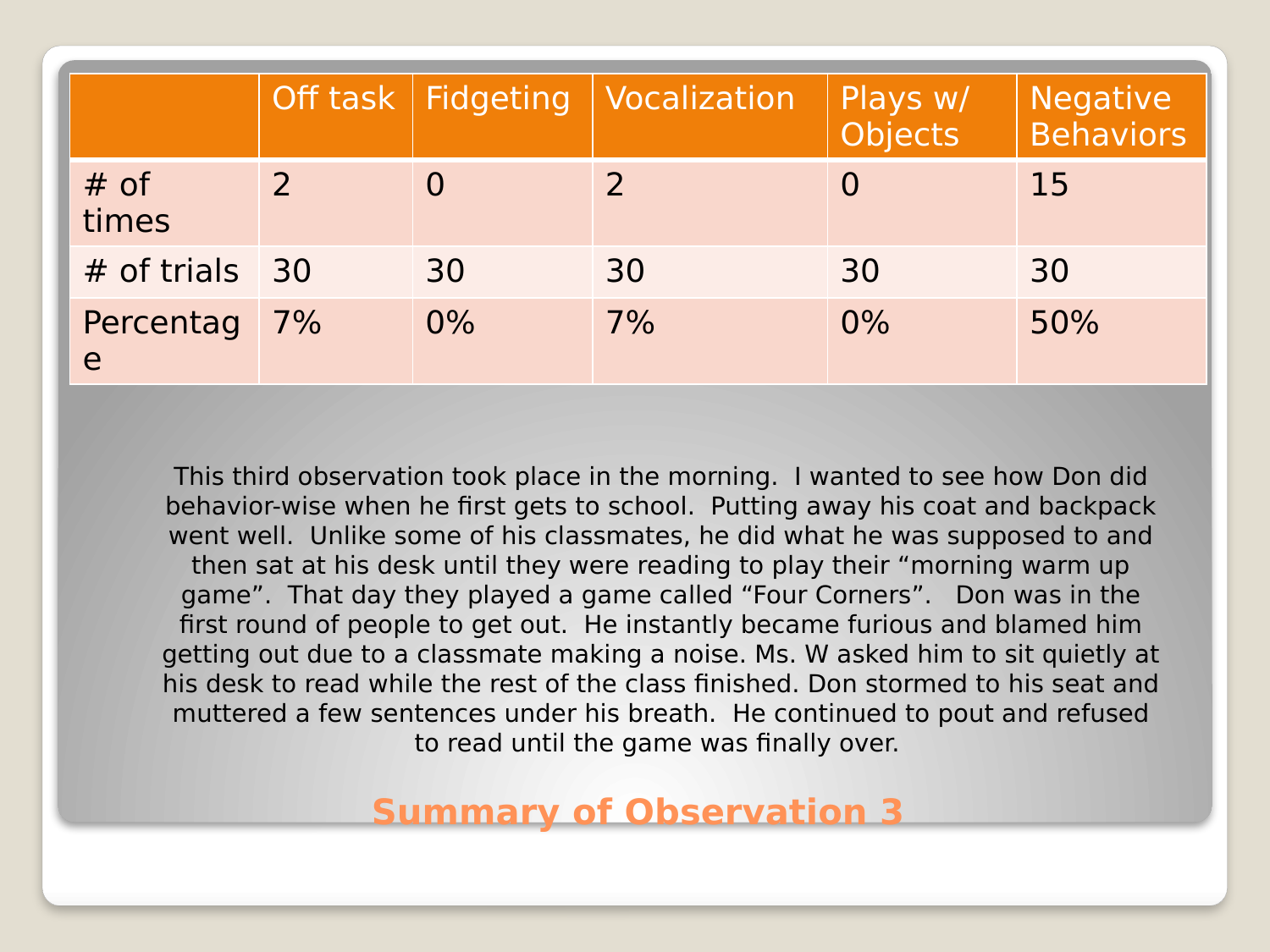

|  | Off task | Fidgeting | Vocalization | Plays w/ Objects | Negative Behaviors |
| --- | --- | --- | --- | --- | --- |
| # of times | 2 | 0 | 2 | 0 | 15 |
| # of trials | 30 | 30 | 30 | 30 | 30 |
| Percentage | 7% | 0% | 7% | 0% | 50% |
This third observation took place in the morning.  I wanted to see how Don did behavior-wise when he first gets to school.  Putting away his coat and backpack went well.  Unlike some of his classmates, he did what he was supposed to and then sat at his desk until they were reading to play their “morning warm up game”.  That day they played a game called “Four Corners”.   Don was in the first round of people to get out.  He instantly became furious and blamed him getting out due to a classmate making a noise. Ms. W asked him to sit quietly at his desk to read while the rest of the class finished. Don stormed to his seat and muttered a few sentences under his breath.  He continued to pout and refused to read until the game was finally over.
# Summary of Observation 3